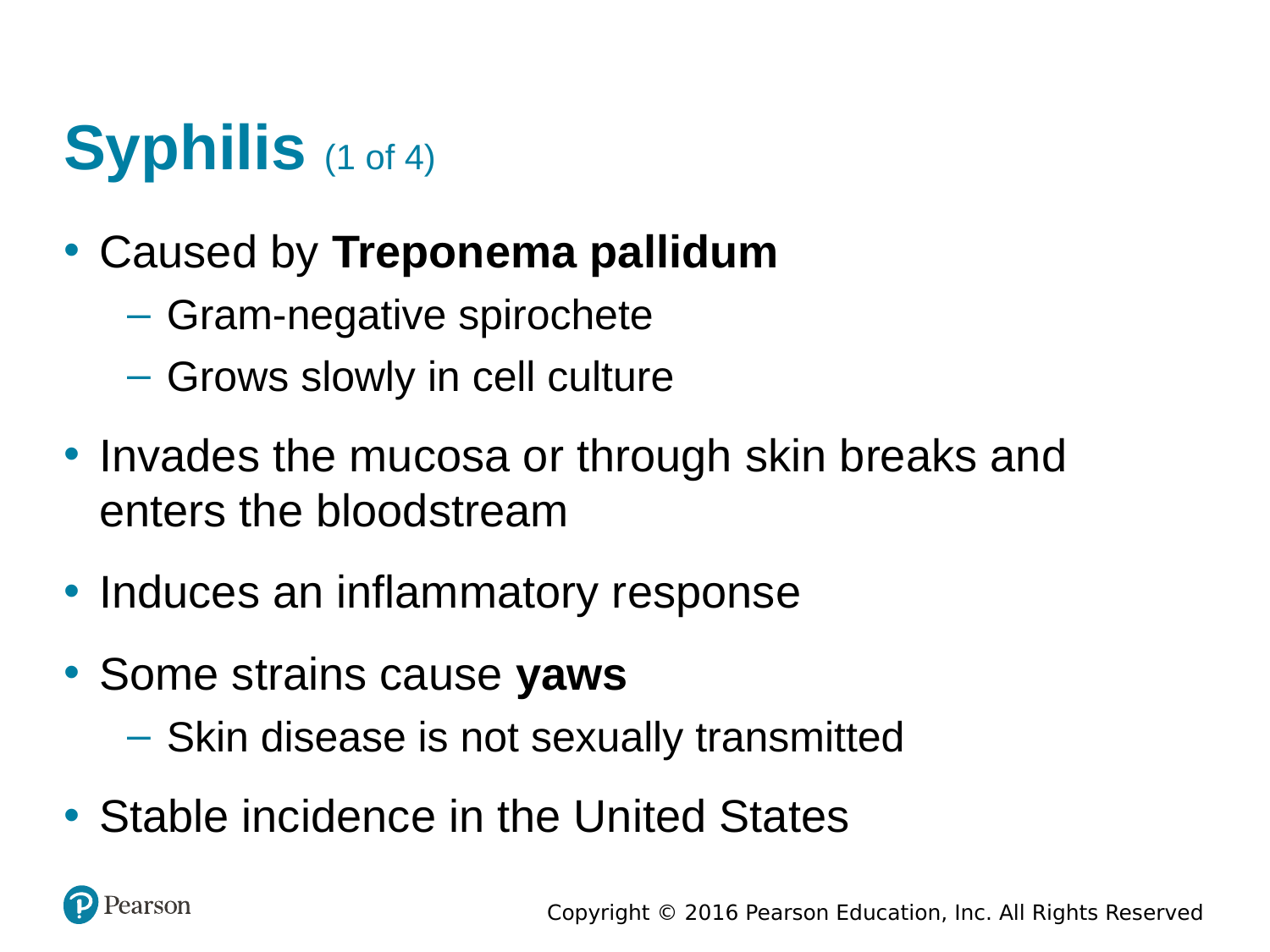

# Syphilis (1 of 4)
Caused by Treponema pallidum
Gram-negative spirochete
Grows slowly in cell culture
Invades the mucosa or through skin breaks and enters the bloodstream
Induces an inflammatory response
Some strains cause yaws
Skin disease is not sexually transmitted
Stable incidence in the United States